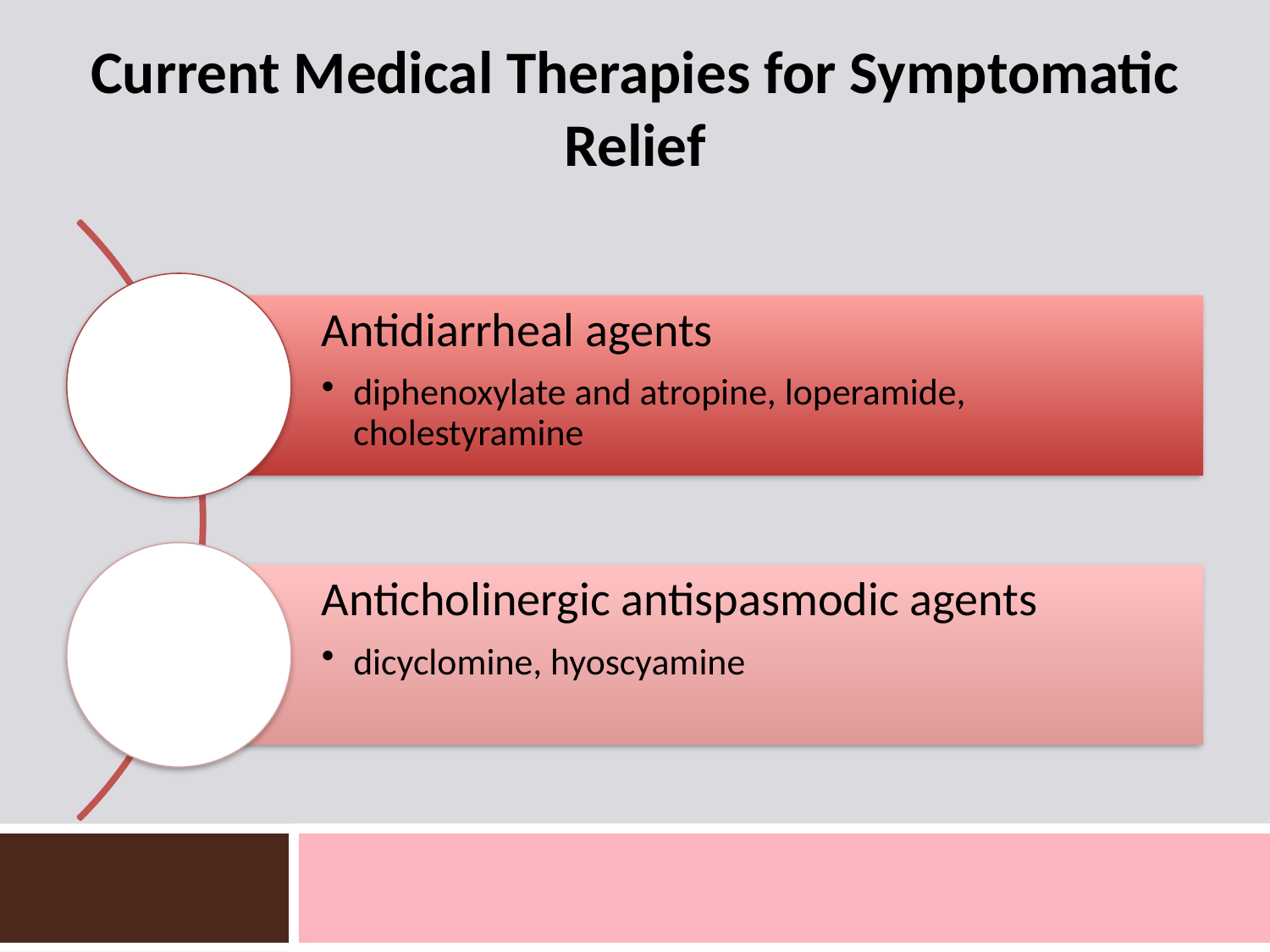

# Current Medical Therapies for Symptomatic Relief
Antidiarrheal agents
diphenoxylate and atropine, loperamide, cholestyramine
Anticholinergic antispasmodic agents
dicyclomine, hyoscyamine